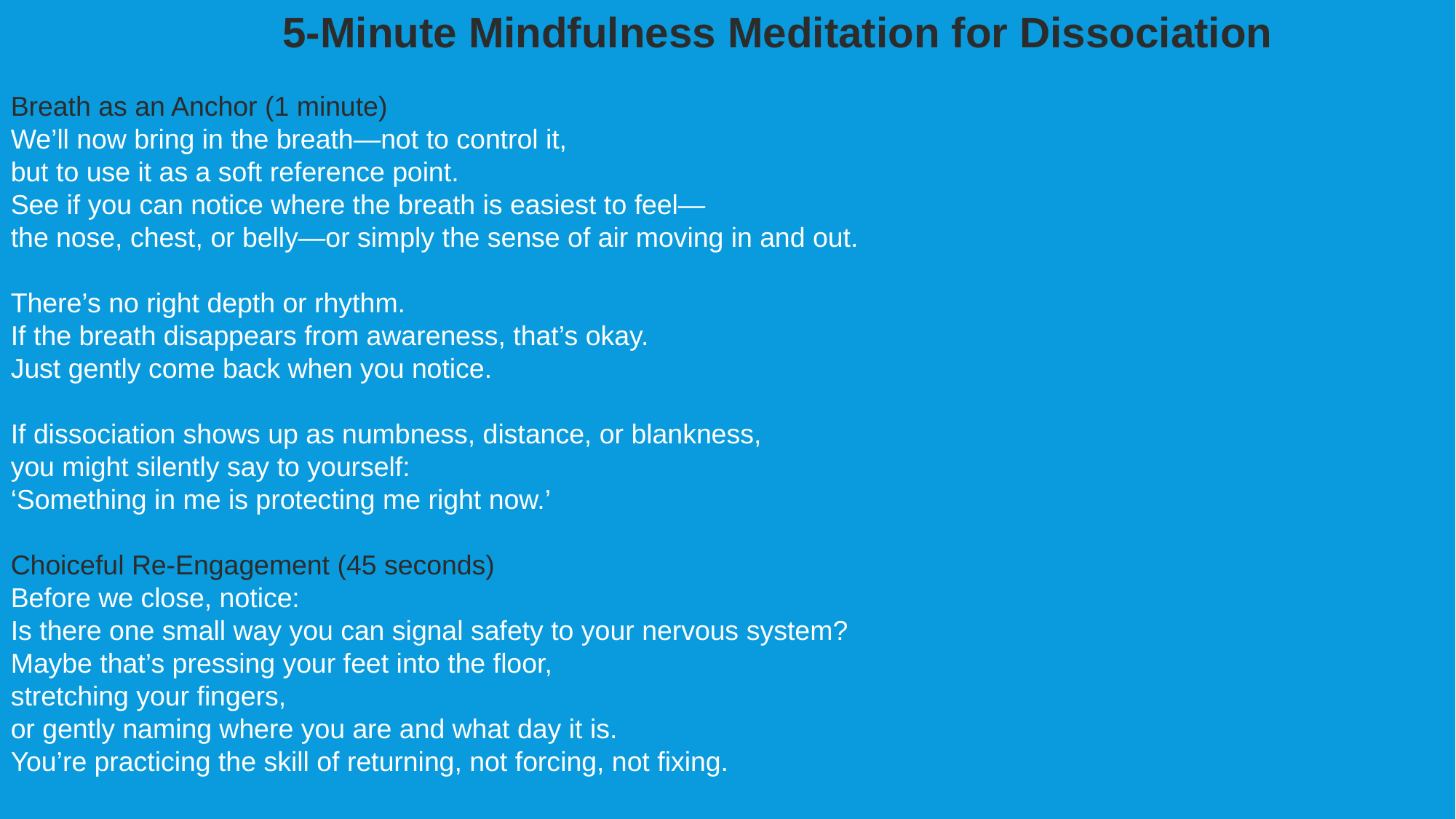

5-Minute Mindfulness Meditation for Dissociation
Breath as an Anchor (1 minute)
We’ll now bring in the breath—not to control it,
but to use it as a soft reference point.
See if you can notice where the breath is easiest to feel—
the nose, chest, or belly—or simply the sense of air moving in and out.

There’s no right depth or rhythm.
If the breath disappears from awareness, that’s okay.
Just gently come back when you notice.

If dissociation shows up as numbness, distance, or blankness,
you might silently say to yourself:
‘Something in me is protecting me right now.’
Choiceful Re-Engagement (45 seconds)
Before we close, notice:
Is there one small way you can signal safety to your nervous system?
Maybe that’s pressing your feet into the floor,
stretching your fingers,
or gently naming where you are and what day it is.
You’re practicing the skill of returning, not forcing, not fixing.